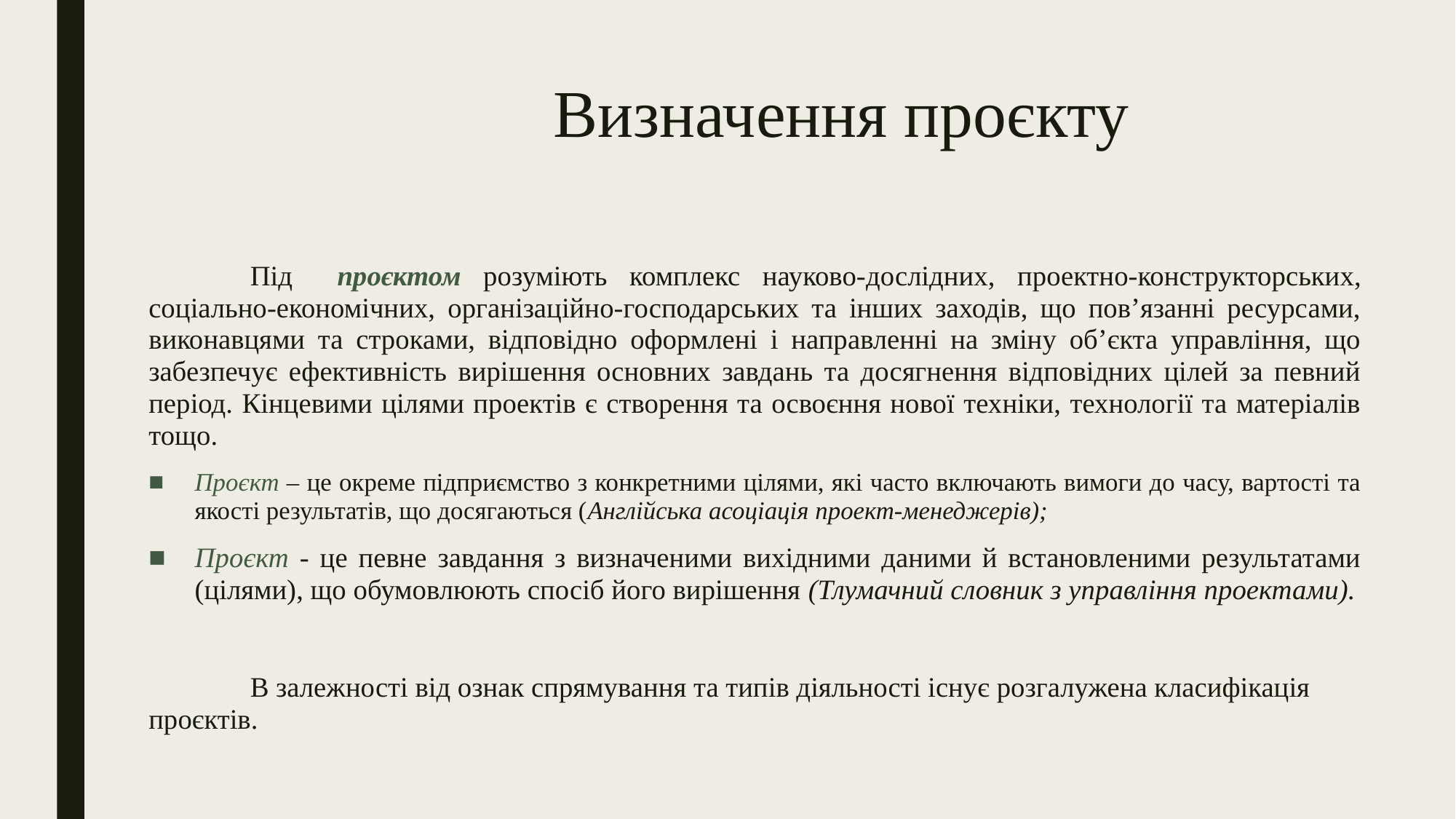

# Визначення проєкту
	Під  проєктом розуміють комплекс науково-дослідних, проектно-конструкторських, соціально-економічних, організаційно-господарських та інших заходів, що пов’язанні ресурсами, виконавцями та строками, відповідно оформлені і направленні на зміну об’єкта управління, що забезпечує ефективність вирішення основних завдань та досягнення відповідних цілей за певний період. Кінцевими цілями проектів є створення та освоєння нової техніки, технології та матеріалів тощо.
Проєкт – це окреме підприємство з конкретними цілями, які часто включають вимоги до часу, вартості та якості результатів, що досягаються (Англійська асоціація проект-менеджерів);
Проєкт ‑ це певне завдання з визначеними вихідними даними й встановленими результатами (цілями), що обумовлюють спосіб його вирішення (Тлумачний словник з управління проектами).

	В залежності від ознак спрямування та типів діяльності існує розгалужена класифікація проєктів.